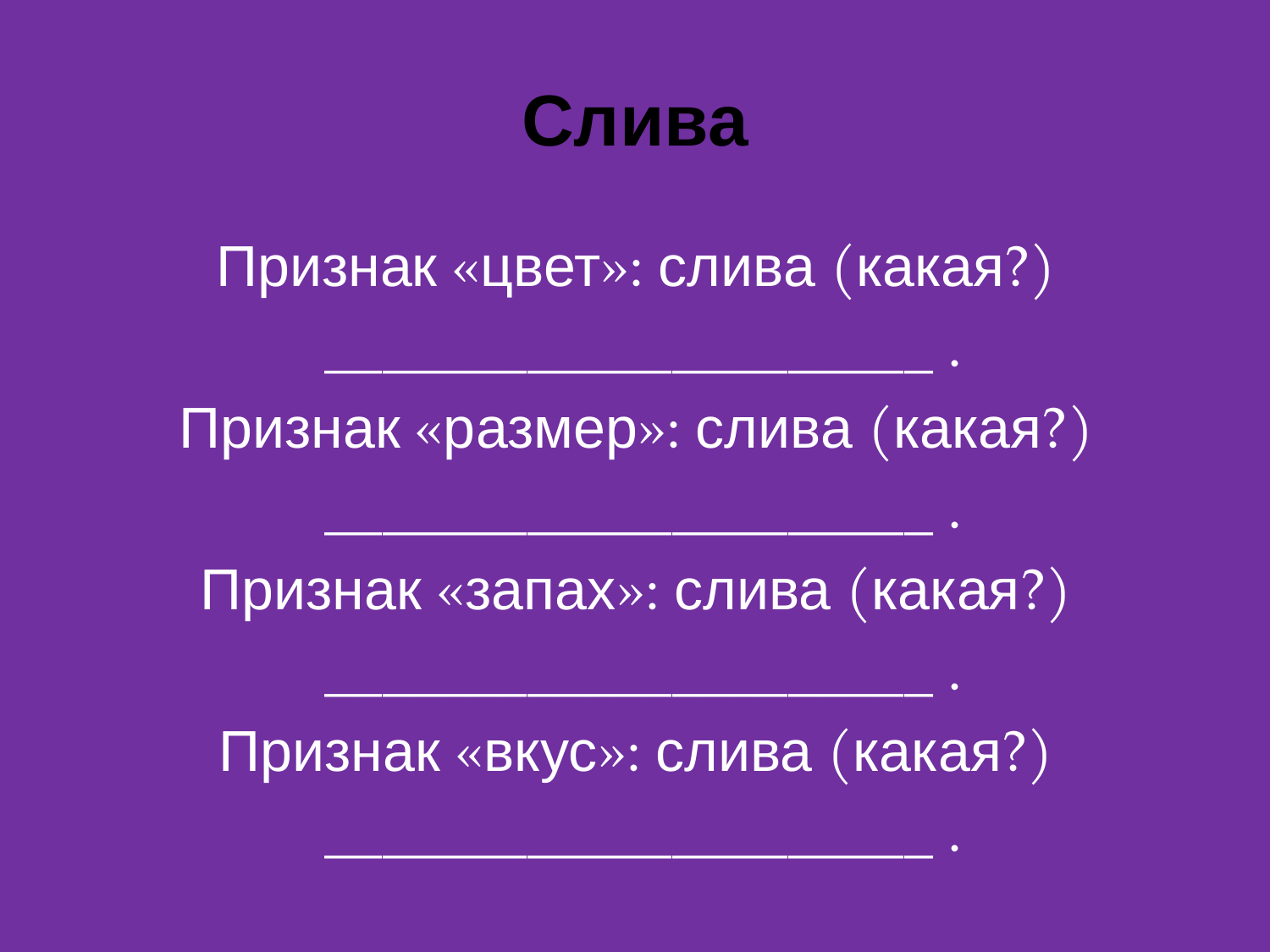

# Слива
Признак «цвет»: слива (какая?)
_____________________ .
Признак «размер»: слива (какая?)
_____________________ .
Признак «запах»: слива (какая?)
_____________________ .
Признак «вкус»: слива (какая?)
_____________________ .